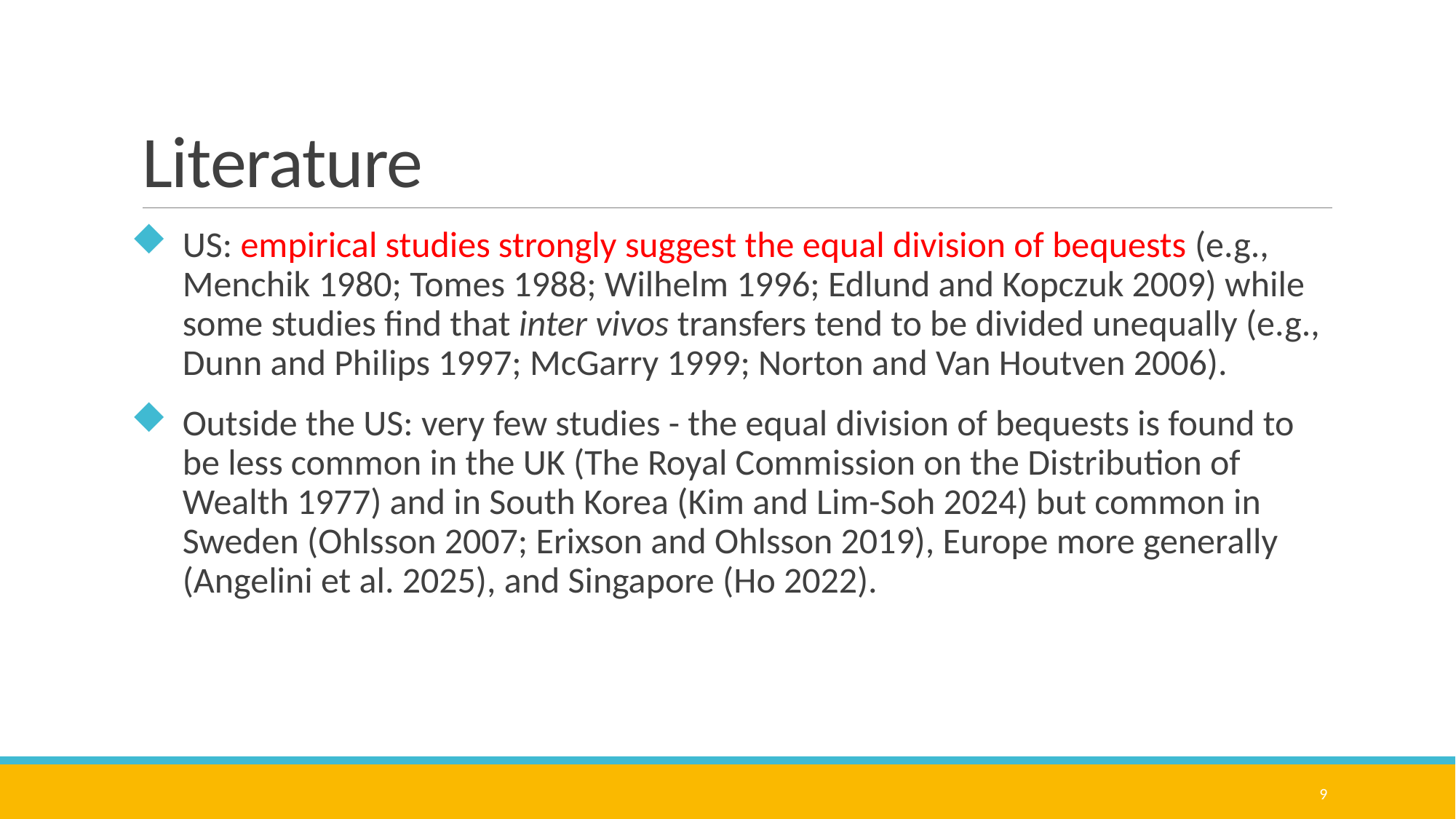

# Literature
US: empirical studies strongly suggest the equal division of bequests (e.g., Menchik 1980; Tomes 1988; Wilhelm 1996; Edlund and Kopczuk 2009) while some studies find that inter vivos transfers tend to be divided unequally (e.g., Dunn and Philips 1997; McGarry 1999; Norton and Van Houtven 2006).
Outside the US: very few studies - the equal division of bequests is found to be less common in the UK (The Royal Commission on the Distribution of Wealth 1977) and in South Korea (Kim and Lim-Soh 2024) but common in Sweden (Ohlsson 2007; Erixson and Ohlsson 2019), Europe more generally (Angelini et al. 2025), and Singapore (Ho 2022).

9